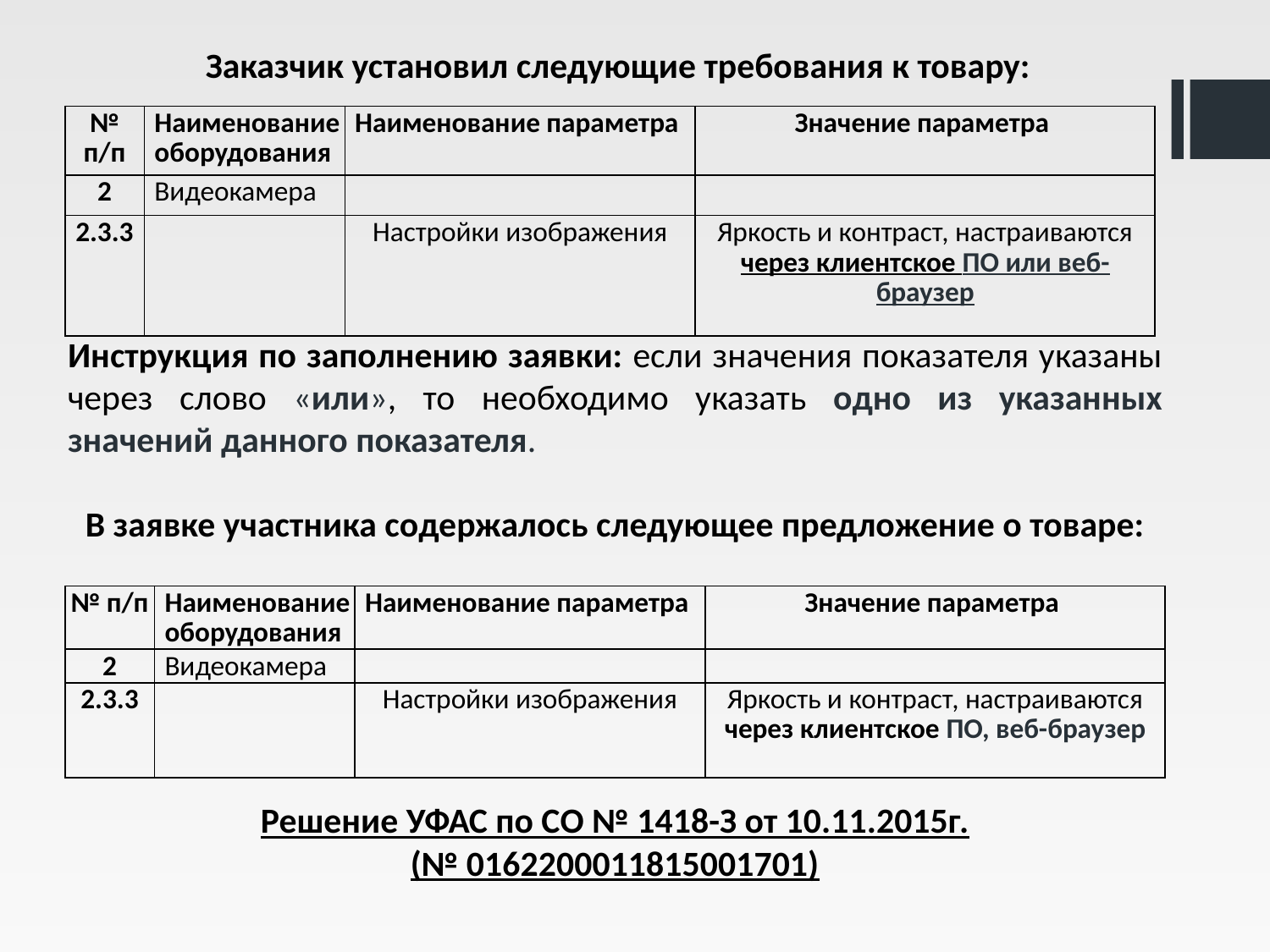

Заказчик установил следующие требования к товару:

Инструкция по заполнению заявки: если значения показателя указаны через слово «или», то необходимо указать одно из указанных значений данного показателя.

В заявке участника содержалось следующее предложение о товаре:

Решение УФАС по СО № 1418-З от 10.11.2015г.
(№ 0162200011815001701)

| № п/п | Наименование оборудования | Наименование параметра | Значение параметра |
| --- | --- | --- | --- |
| 2 | Видеокамера |  |  |
| 2.3.3 |  | Настройки изображения | Яркость и контраст, настраиваются через клиентское ПО или веб-браузер |
| № п/п | Наименование оборудования | Наименование параметра | Значение параметра |
| --- | --- | --- | --- |
| 2 | Видеокамера |  |  |
| 2.3.3 |  | Настройки изображения | Яркость и контраст, настраиваются через клиентское ПО, веб-браузер |